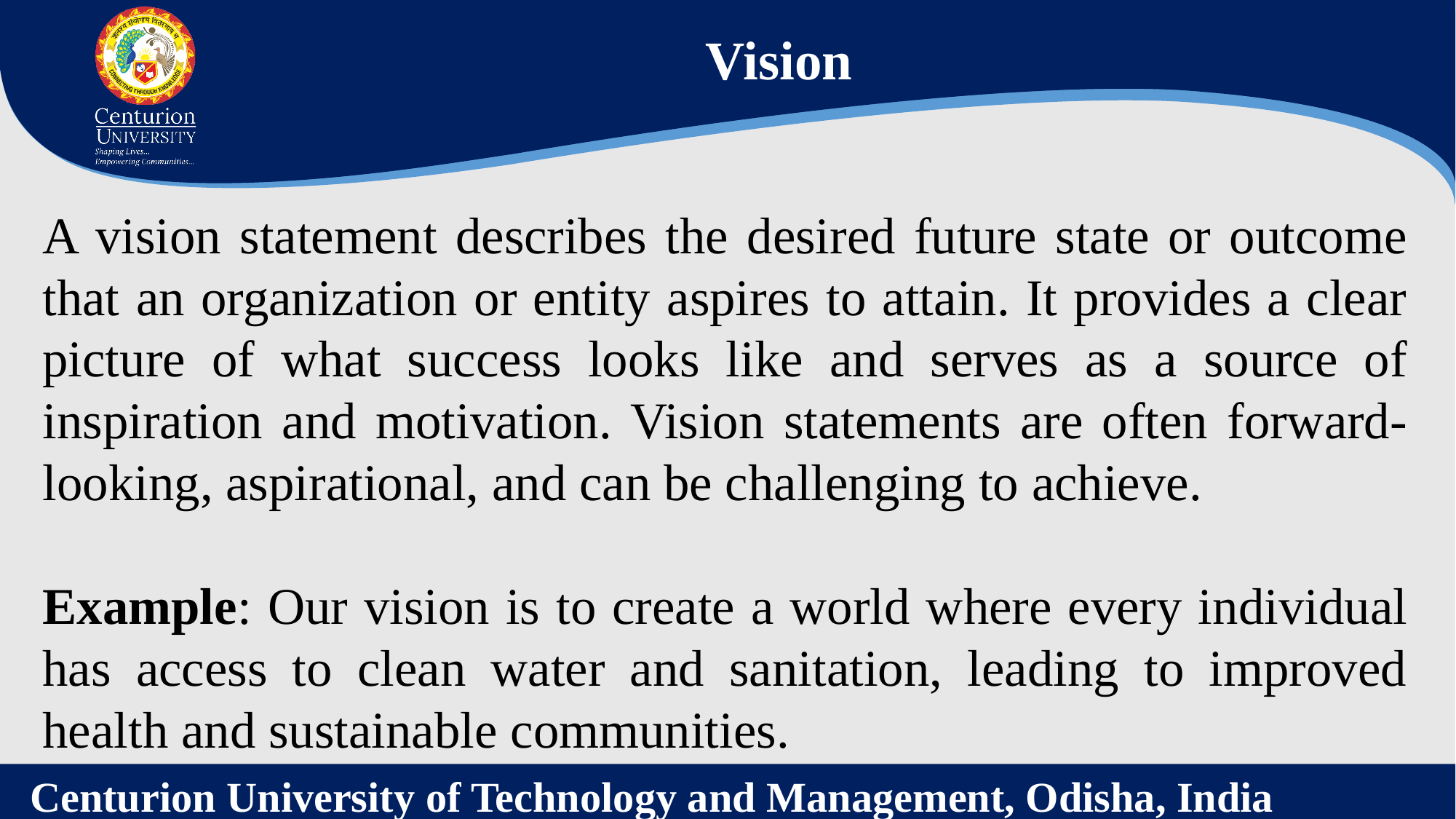

Vision
A vision statement describes the desired future state or outcome that an organization or entity aspires to attain. It provides a clear picture of what success looks like and serves as a source of inspiration and motivation. Vision statements are often forward-looking, aspirational, and can be challenging to achieve.

Example: Our vision is to create a world where every individual has access to clean water and sanitation, leading to improved health and sustainable communities.